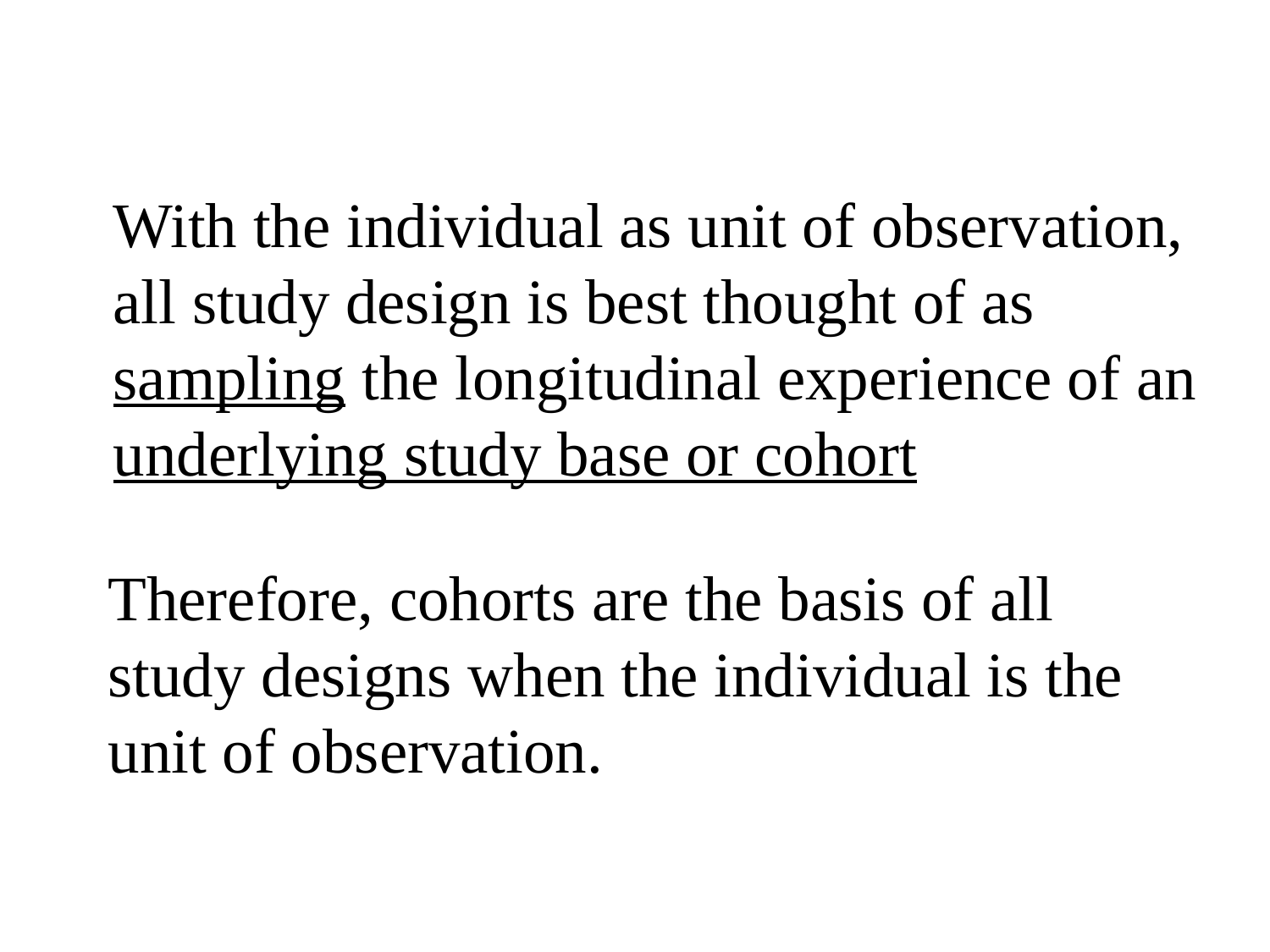

With the individual as unit of observation, all study design is best thought of as sampling the longitudinal experience of an underlying study base or cohort
# Therefore, cohorts are the basis of all study designs when the individual is the unit of observation.